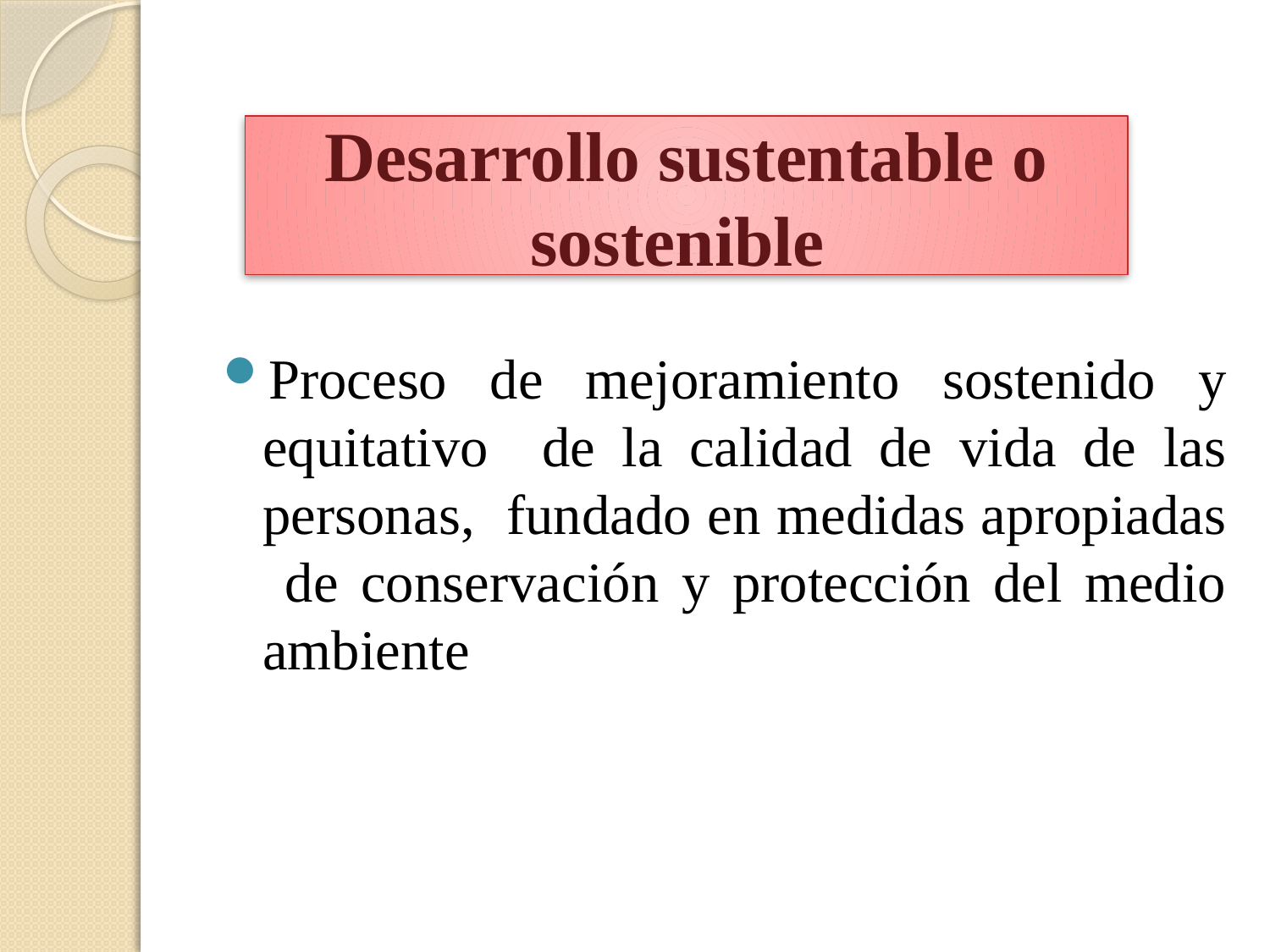

# Desarrollo sustentable o sostenible

Proceso de mejoramiento sostenido y equitativo  de la calidad de vida de las personas,  fundado en medidas apropiadas  de conservación y protección del medio ambiente